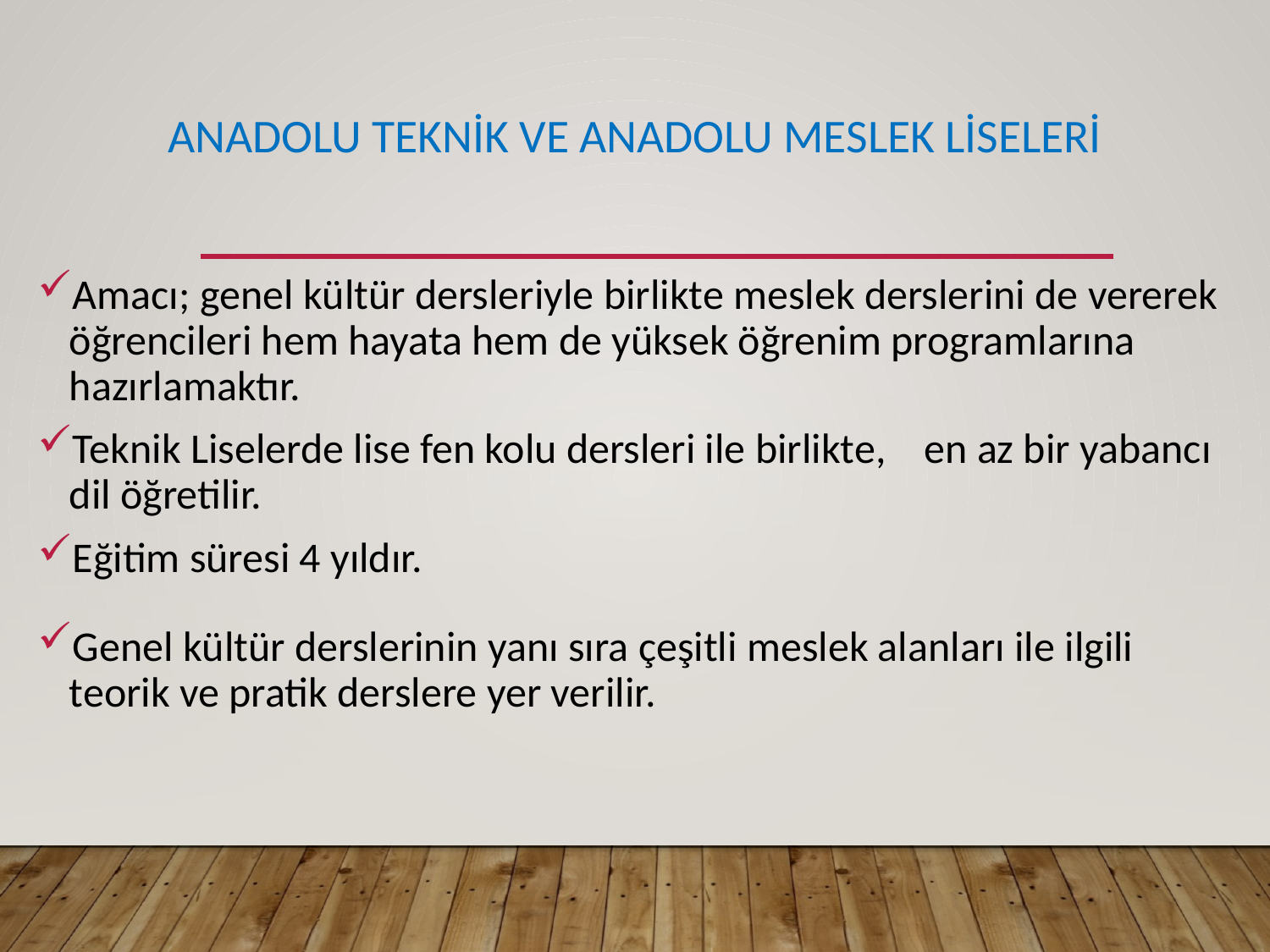

# ANADOLU TEKNİK VE ANADOLU MESLEK LİSELERİ
Amacı; genel kültür dersleriyle birlikte meslek derslerini de vererek öğrencileri hem hayata hem de yüksek öğrenim programlarına hazırlamaktır.
Teknik Liselerde lise fen kolu dersleri ile birlikte,    en az bir yabancı dil öğretilir.
Eğitim süresi 4 yıldır.

Genel kültür derslerinin yanı sıra çeşitli meslek alanları ile ilgili teorik ve pratik derslere yer verilir.